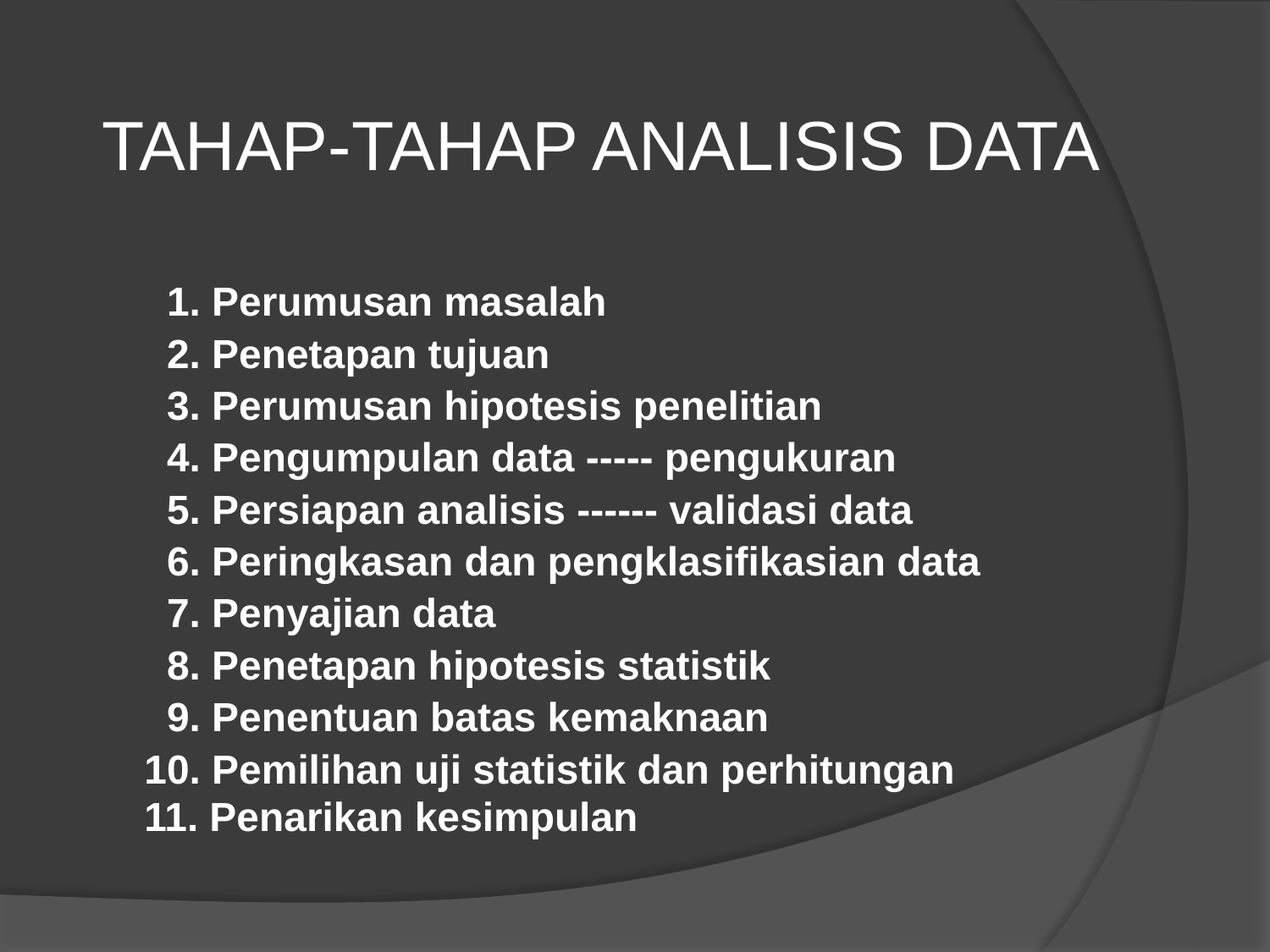

# TAHAP-TAHAP ANALISIS DATA
  1. Perumusan masalah
  2. Penetapan tujuan
  3. Perumusan hipotesis penelitian
  4. Pengumpulan data ----- pengukuran
  5. Persiapan analisis ------ validasi data
  6. Peringkasan dan pengklasifikasian data
  7. Penyajian data
  8. Penetapan hipotesis statistik
  9. Penentuan batas kemaknaan
10. Pemilihan uji statistik dan perhitungan
11. Penarikan kesimpulan